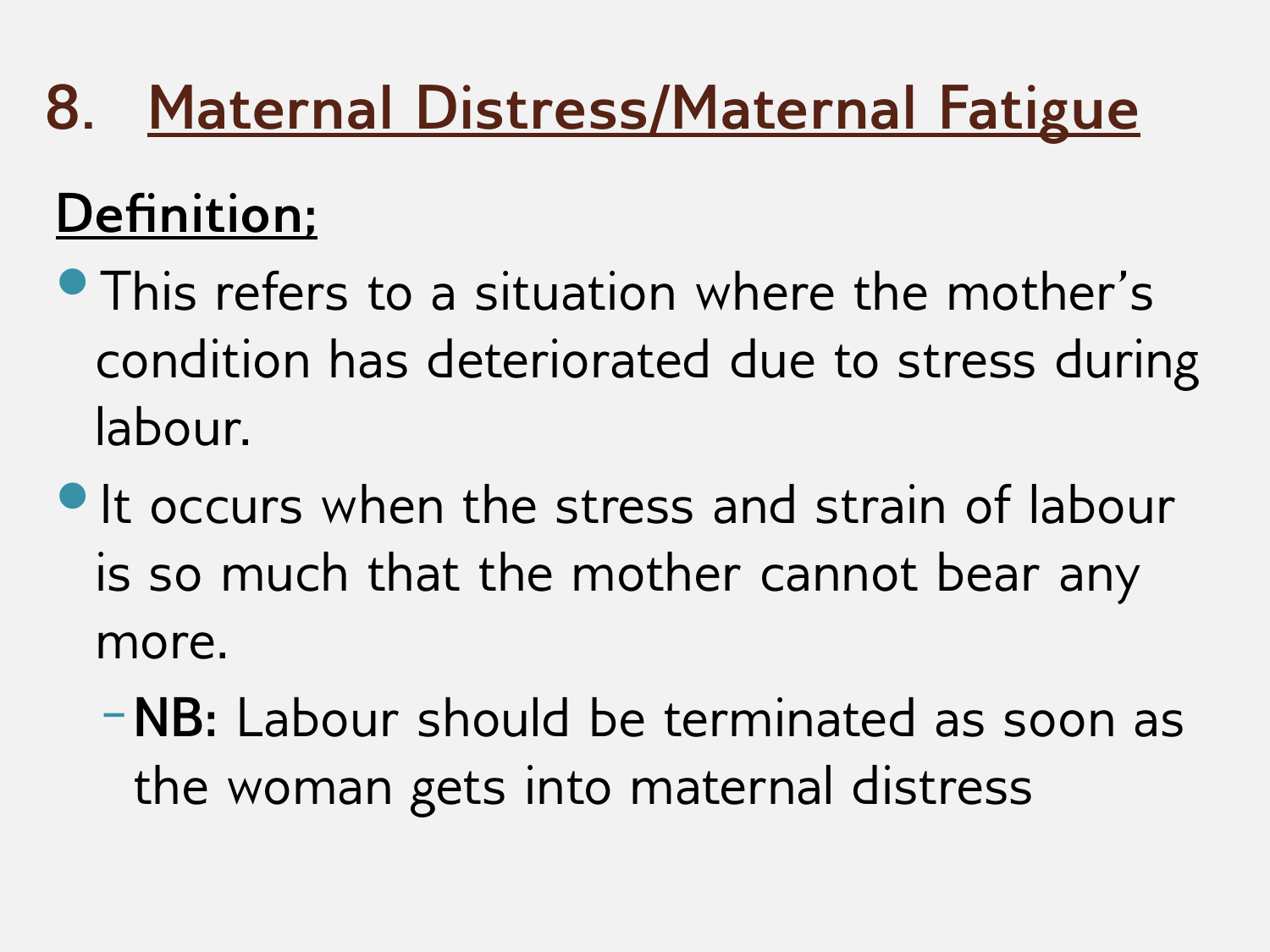

# Maternal Distress/Maternal Fatigue
Definition;
This refers to a situation where the mother’s condition has deteriorated due to stress during labour.
It occurs when the stress and strain of labour is so much that the mother cannot bear any more.
NB: Labour should be terminated as soon as the woman gets into maternal distress